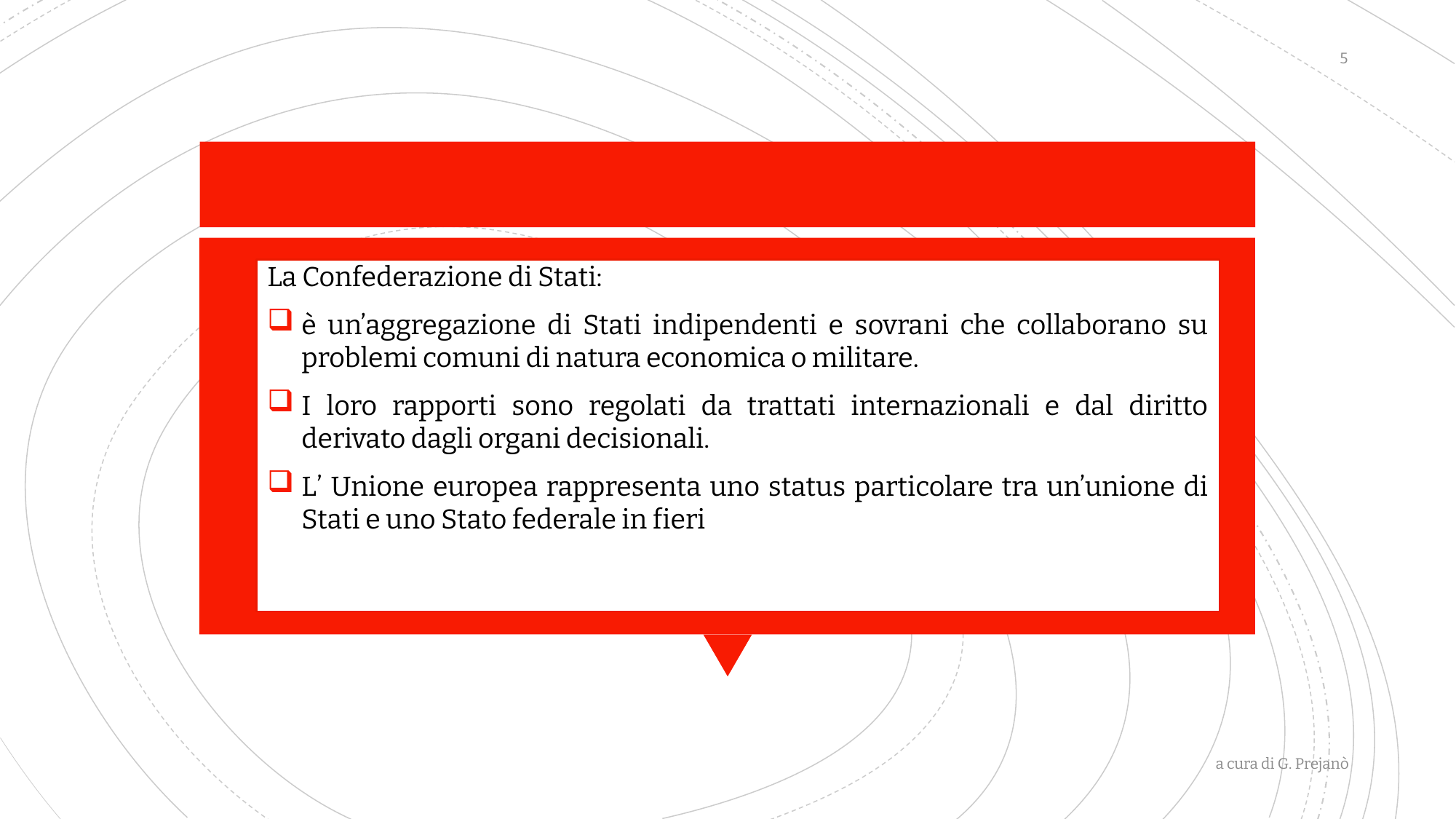

5
La Confederazione di Stati:
è un’aggregazione di Stati indipendenti e sovrani che collaborano su problemi comuni di natura economica o militare.
I loro rapporti sono regolati da trattati internazionali e dal diritto derivato dagli organi decisionali.
L’ Unione europea rappresenta uno status particolare tra un’unione di Stati e uno Stato federale in fieri

a cura di G. Prejanò